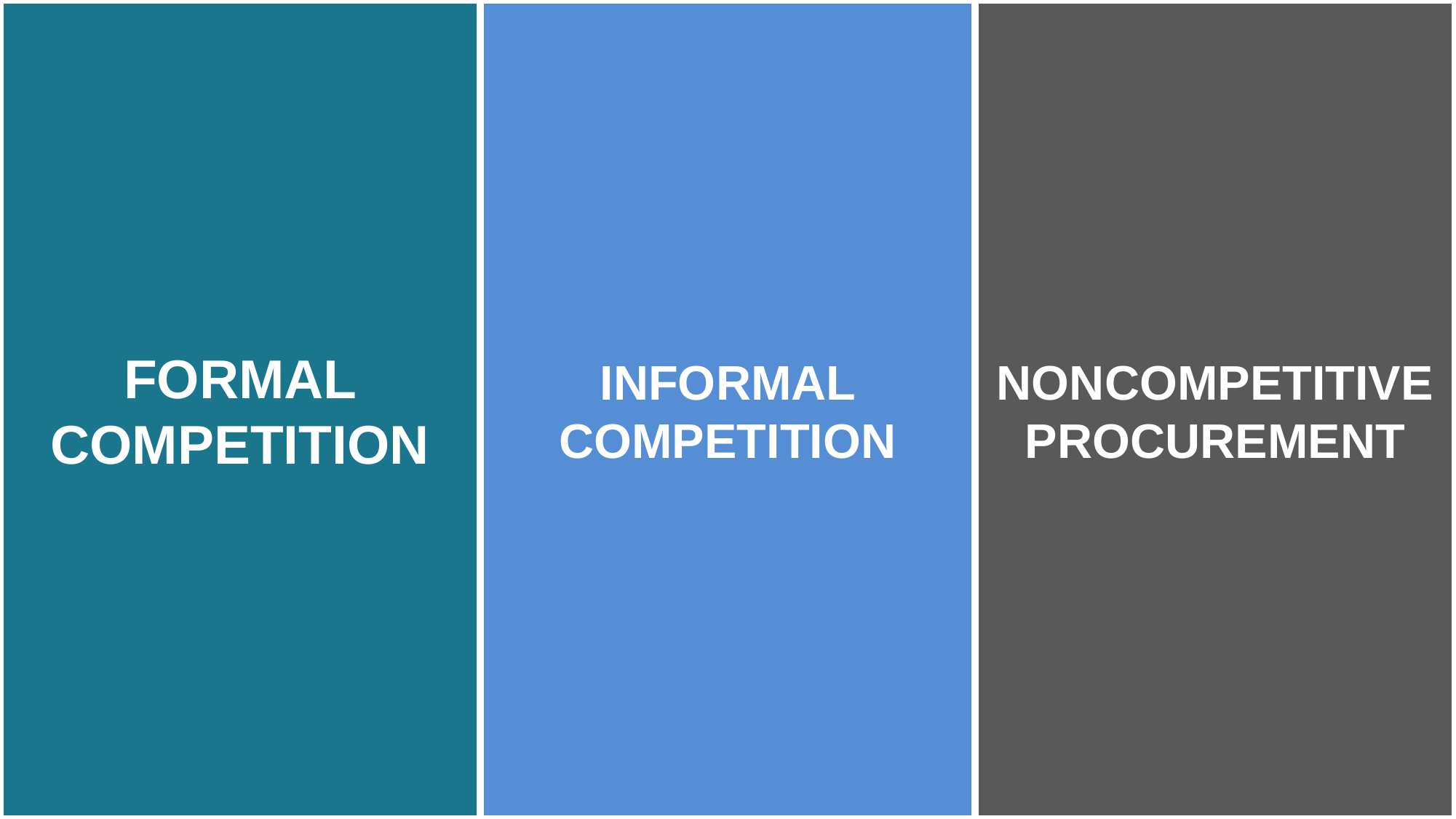

FORMAL COMPETITION
INFORMAL COMPETITION
NONCOMPETITIVE PROCUREMENT

SOLICITATION TYPES